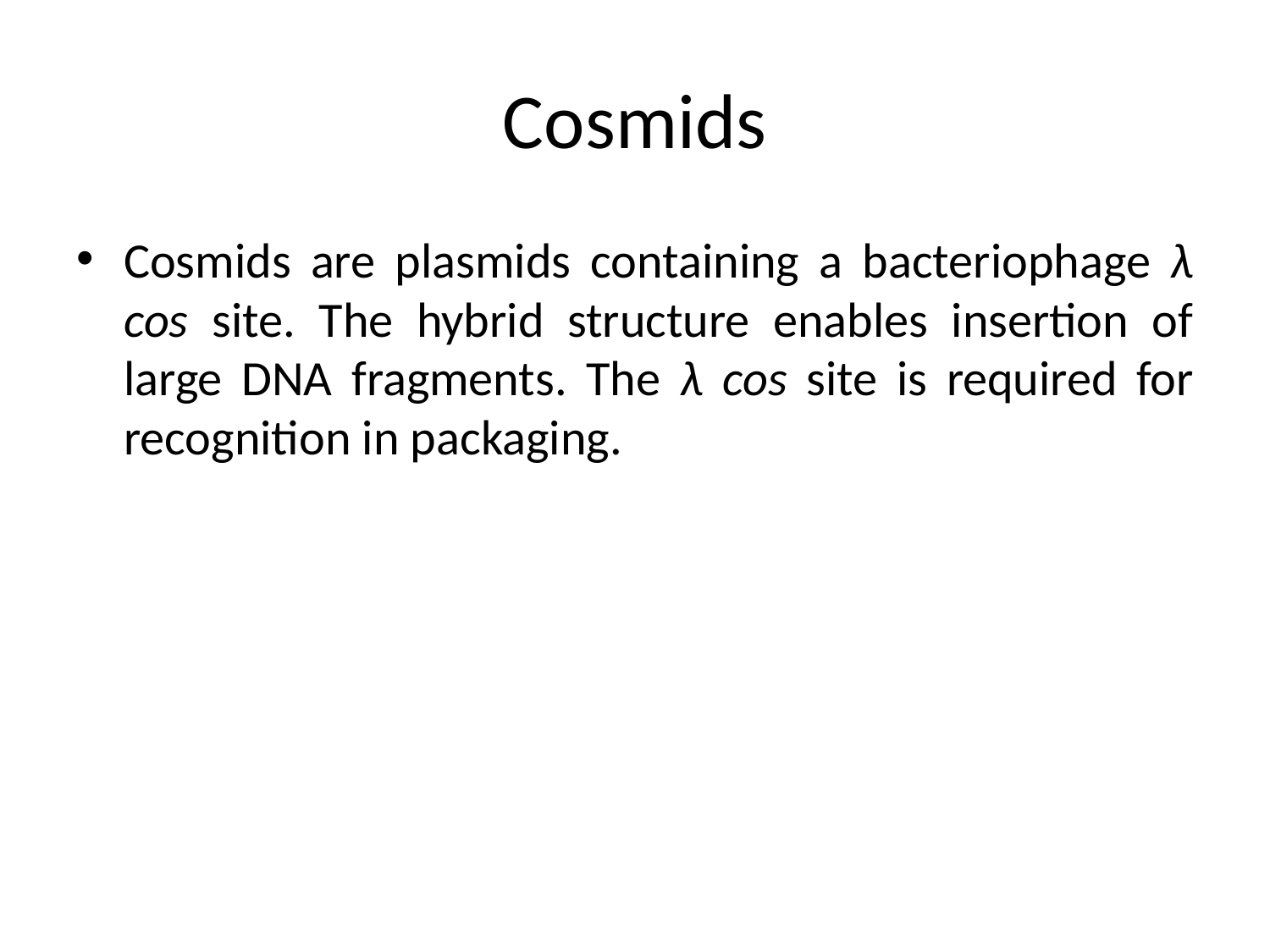

# Cosmids
Cosmids are plasmids containing a bacteriophage λ cos site. The hybrid structure enables insertion of large DNA fragments. The λ cos site is required for recognition in packaging.